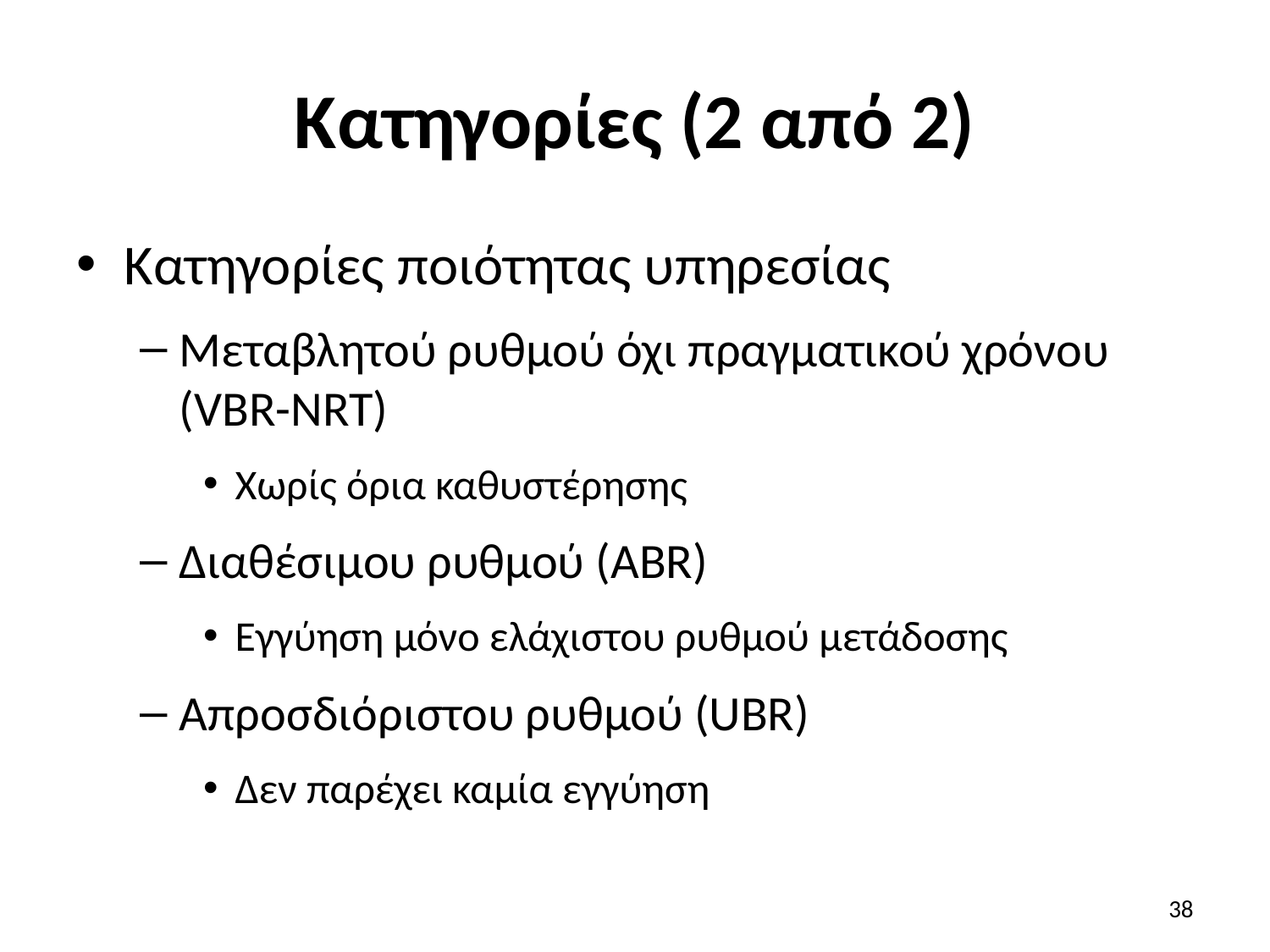

# Κατηγορίες (2 από 2)
Κατηγορίες ποιότητας υπηρεσίας
Μεταβλητού ρυθμού όχι πραγματικού χρόνου (VBR-NRT)
Χωρίς όρια καθυστέρησης
Διαθέσιμου ρυθμού (ABR)
Εγγύηση μόνο ελάχιστου ρυθμού μετάδοσης
Απροσδιόριστου ρυθμού (UBR)
Δεν παρέχει καμία εγγύηση
38